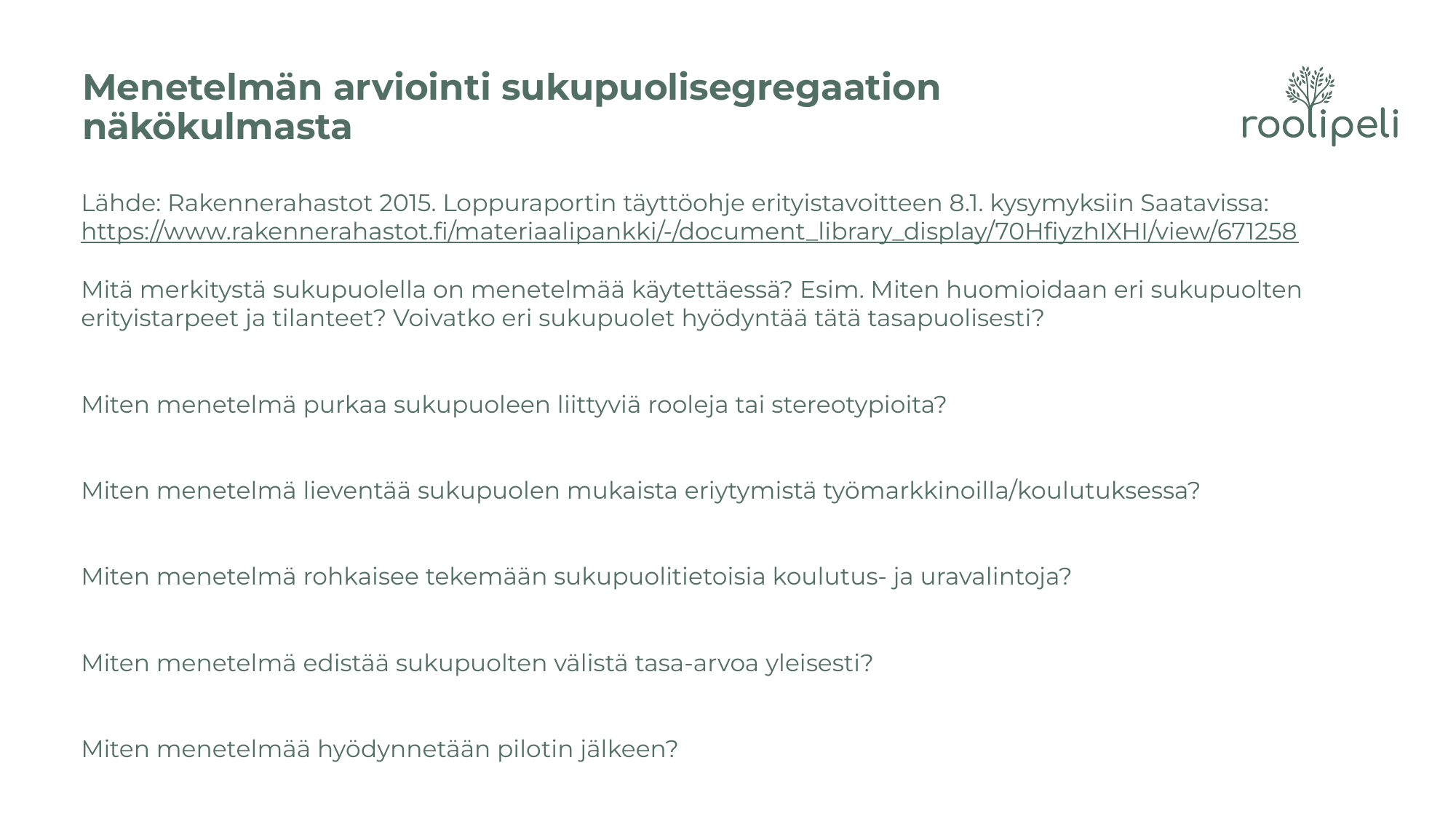

# Menetelmän arviointi sukupuolisegregaation näkökulmasta
Lähde: Rakennerahastot 2015. Loppuraportin täyttöohje erityistavoitteen 8.1. kysymyksiin Saatavissa:
https://www.rakennerahastot.fi/materiaalipankki/-/document_library_display/70HfiyzhIXHI/view/671258

Mitä merkitystä sukupuolella on menetelmää käytettäessä? Esim. Miten huomioidaan eri sukupuolten erityistarpeet ja tilanteet? Voivatko eri sukupuolet hyödyntää tätä tasapuolisesti?

Miten menetelmä purkaa sukupuoleen liittyviä rooleja tai stereotypioita?

Miten menetelmä lieventää sukupuolen mukaista eriytymistä työmarkkinoilla/koulutuksessa?

Miten menetelmä rohkaisee tekemään sukupuolitietoisia koulutus- ja uravalintoja?

Miten menetelmä edistää sukupuolten välistä tasa-arvoa yleisesti?

Miten menetelmää hyödynnetään pilotin jälkeen?